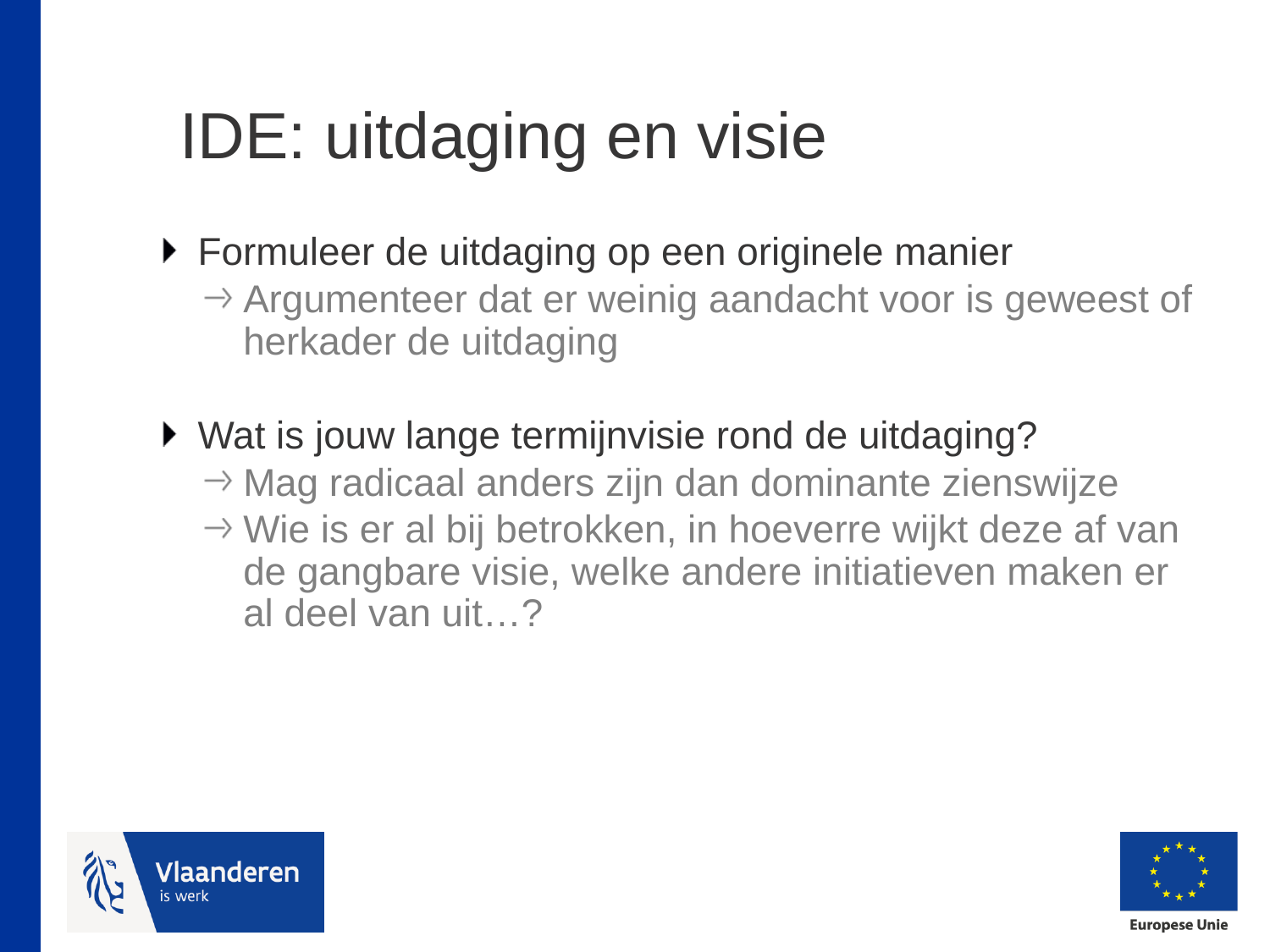

# IDE: uitdaging en visie
Formuleer de uitdaging op een originele manier
Argumenteer dat er weinig aandacht voor is geweest of herkader de uitdaging

Wat is jouw lange termijnvisie rond de uitdaging?
Mag radicaal anders zijn dan dominante zienswijze
Wie is er al bij betrokken, in hoeverre wijkt deze af van de gangbare visie, welke andere initiatieven maken er al deel van uit…?